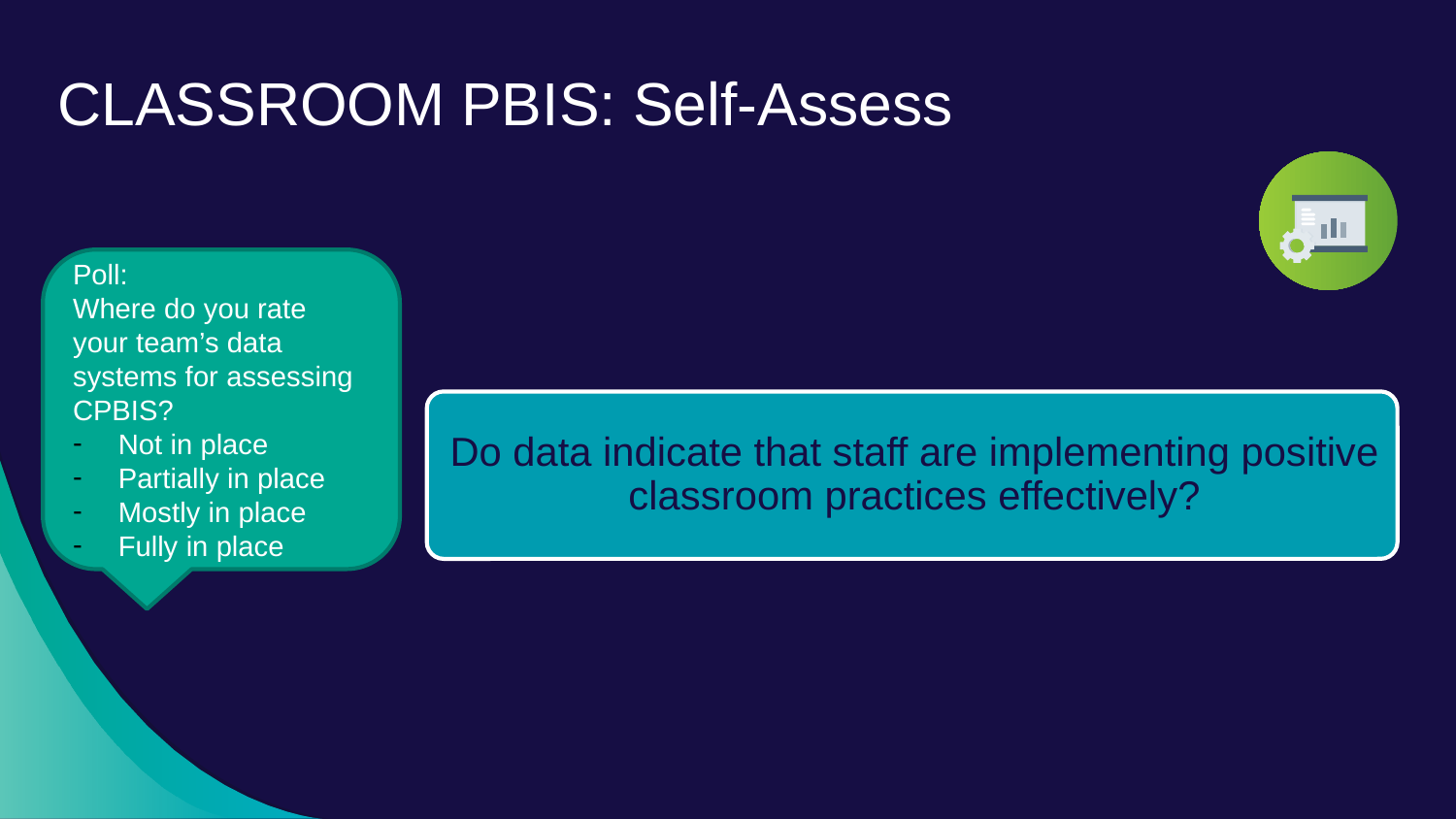

# CLASSROOM PBIS: Self-Assess
Do data indicate that staff are implementing positive classroom practices effectively?

Poll:
Where do you rate your team’s data systems for assessing CPBIS?
Not in place
Partially in place
Mostly in place
Fully in place